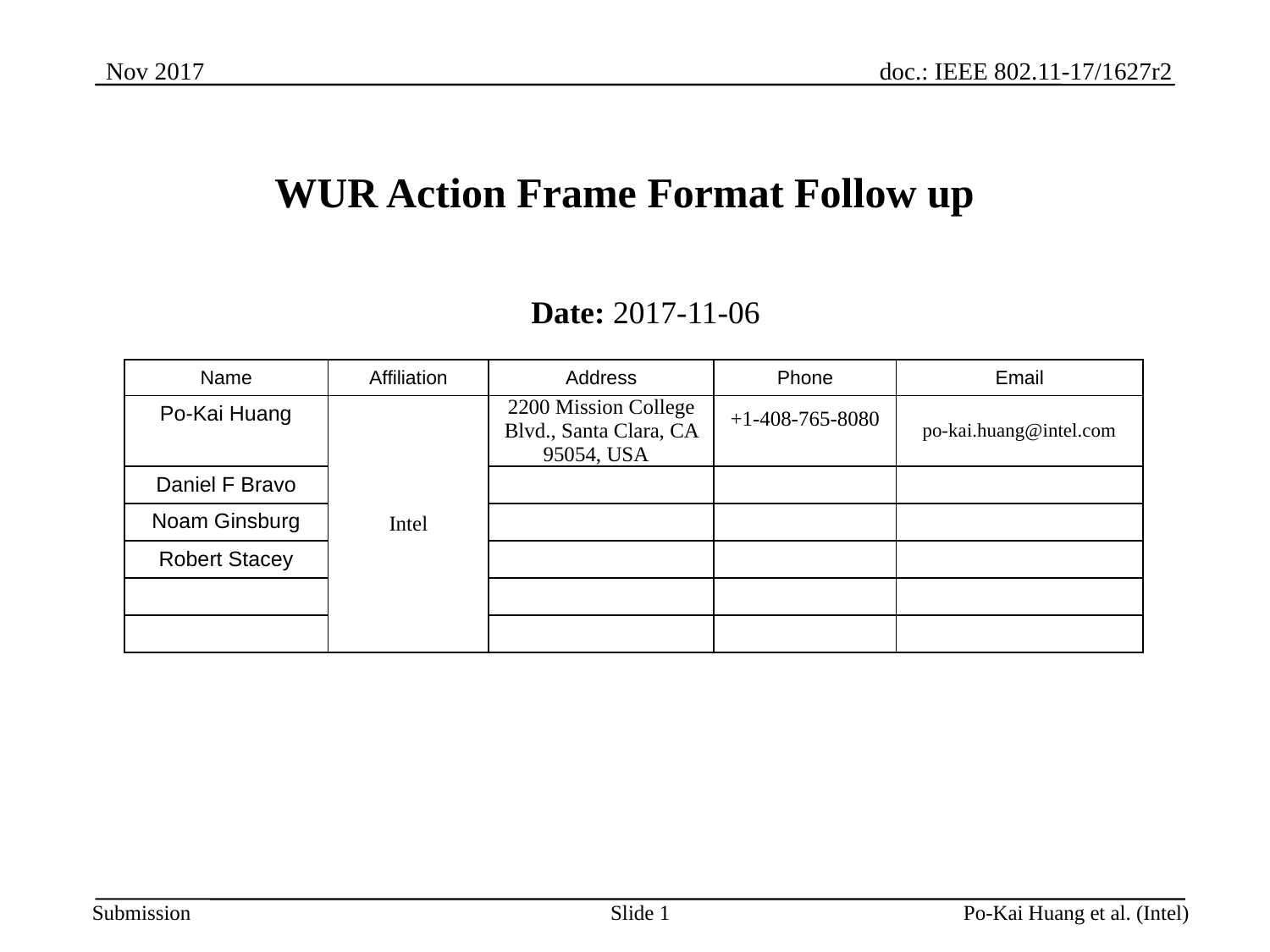

WUR Action Frame Format Follow up
Date: 2017-11-06

| Name | Affiliation | Address | Phone | Email |
| --- | --- | --- | --- | --- |
| Po-Kai Huang | Intel | 2200 Mission College Blvd., Santa Clara, CA 95054, USA | +1-408-765-8080 | po-kai.huang@intel.com |
| Daniel F Bravo |  |  |  |  |
| Noam Ginsburg |  |  |  |  |
| Robert Stacey |  |  |  |  |
|  |  |  |  |  |
|  |  |  |  |  |
Slide 1
Po-Kai Huang et al. (Intel)